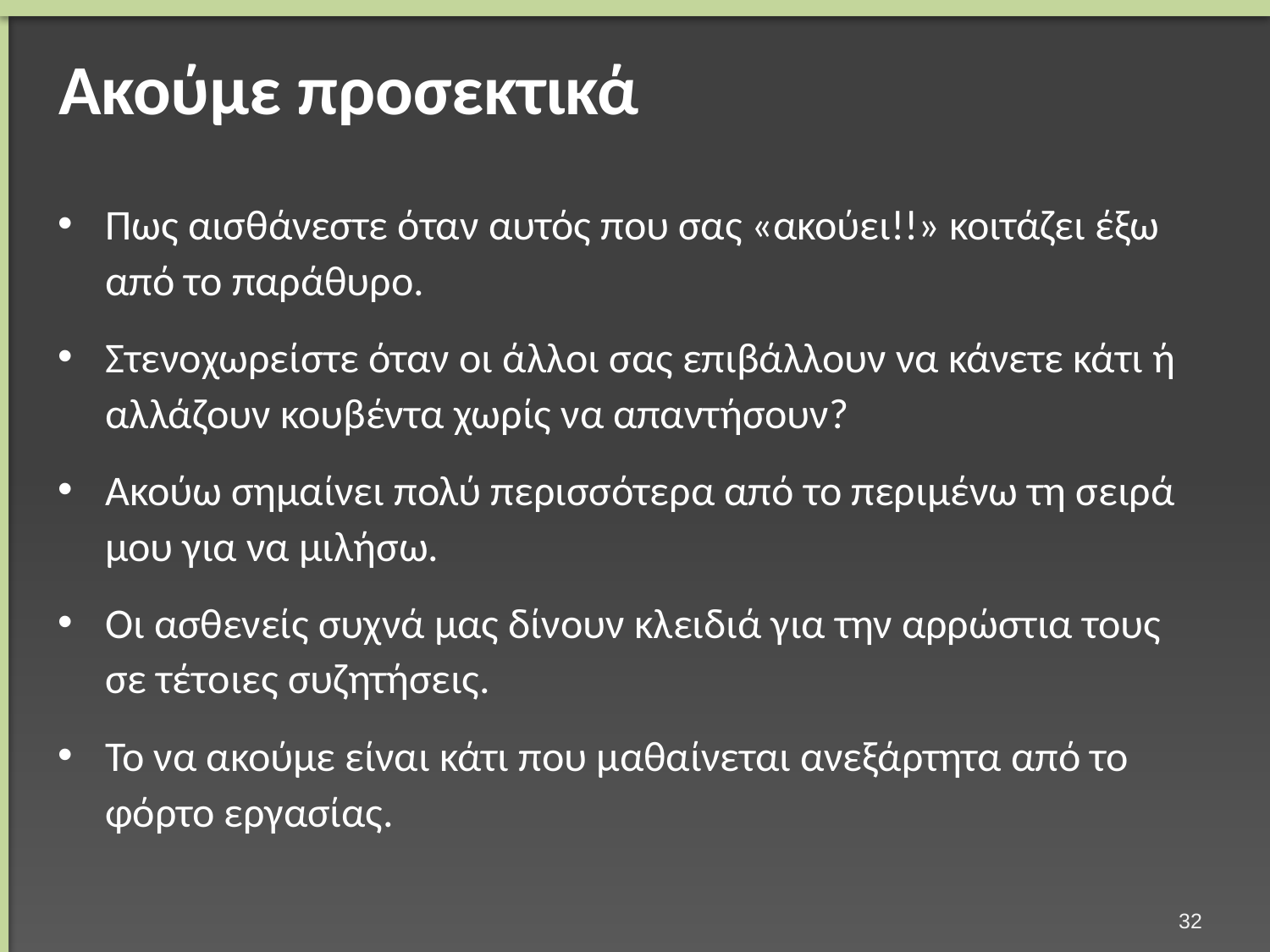

# Ακούμε προσεκτικά
Πως αισθάνεστε όταν αυτός που σας «ακούει!!» κοιτάζει έξω από το παράθυρο.
Στενοχωρείστε όταν οι άλλοι σας επιβάλλουν να κάνετε κάτι ή αλλάζουν κουβέντα χωρίς να απαντήσουν?
Ακούω σημαίνει πολύ περισσότερα από το περιμένω τη σειρά μου για να μιλήσω.
Οι ασθενείς συχνά μας δίνουν κλειδιά για την αρρώστια τους σε τέτοιες συζητήσεις.
Το να ακούμε είναι κάτι που μαθαίνεται ανεξάρτητα από το φόρτο εργασίας.
32